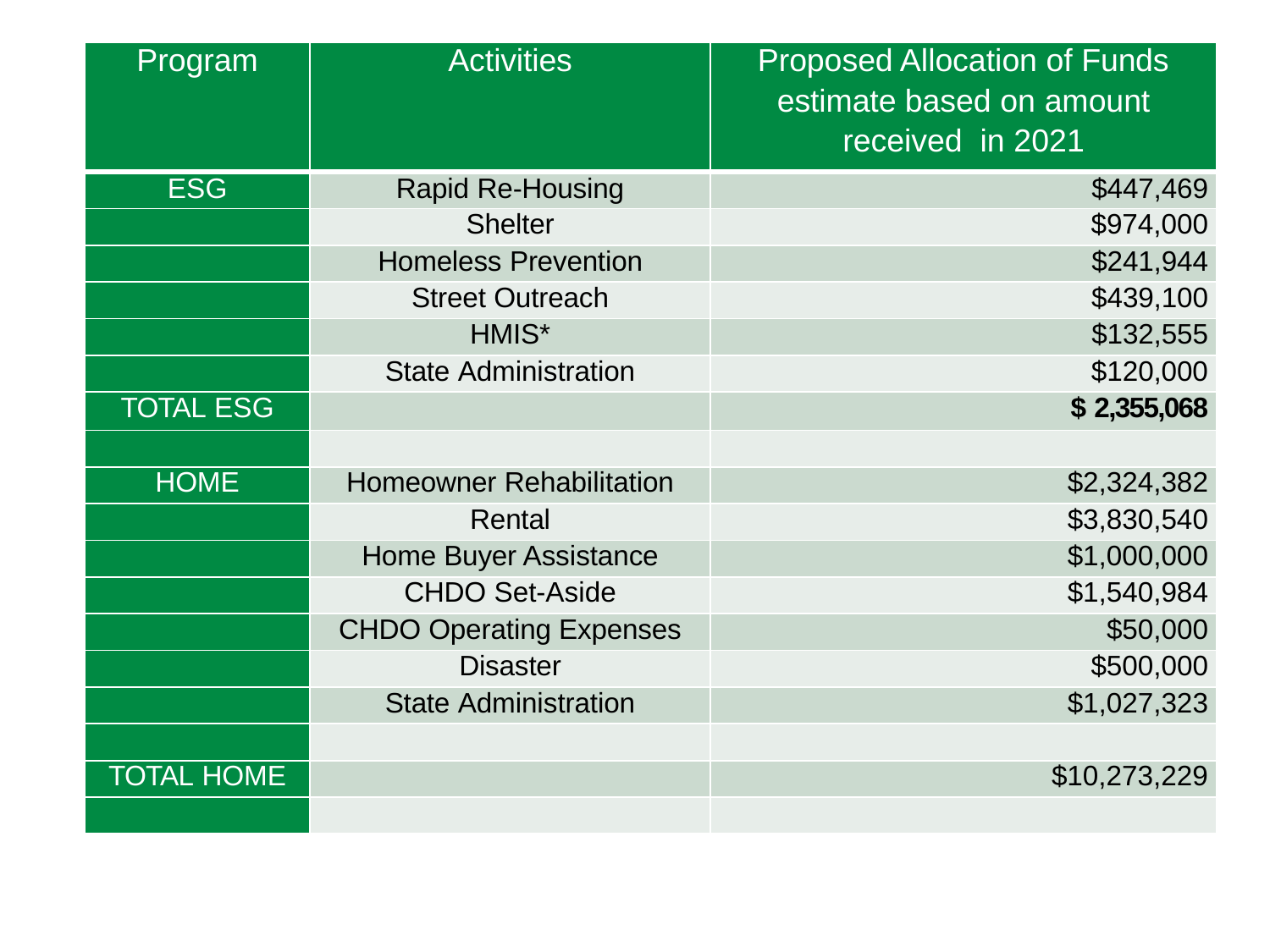

| Program | Activities | Proposed Allocation of Funds estimate based on amount received in 2021 |
| --- | --- | --- |
| ESG | Rapid Re-Housing | $447,469 |
|  | Shelter | $974,000 |
|  | Homeless Prevention | $241,944 |
|  | Street Outreach | $439,100 |
|  | HMIS\* | $132,555 |
|  | State Administration | $120,000 |
| TOTAL ESG |  | $ 2,355,068 |
|  |  |  |
| HOME | Homeowner Rehabilitation | $2,324,382 |
|  | Rental | $3,830,540 |
|  | Home Buyer Assistance | $1,000,000 |
|  | CHDO Set-Aside | $1,540,984 |
|  | CHDO Operating Expenses | $50,000 |
|  | Disaster | $500,000 |
|  | State Administration | $1,027,323 |
|  |  |  |
| TOTAL HOME |  | $10,273,229 |
|  |  |  |